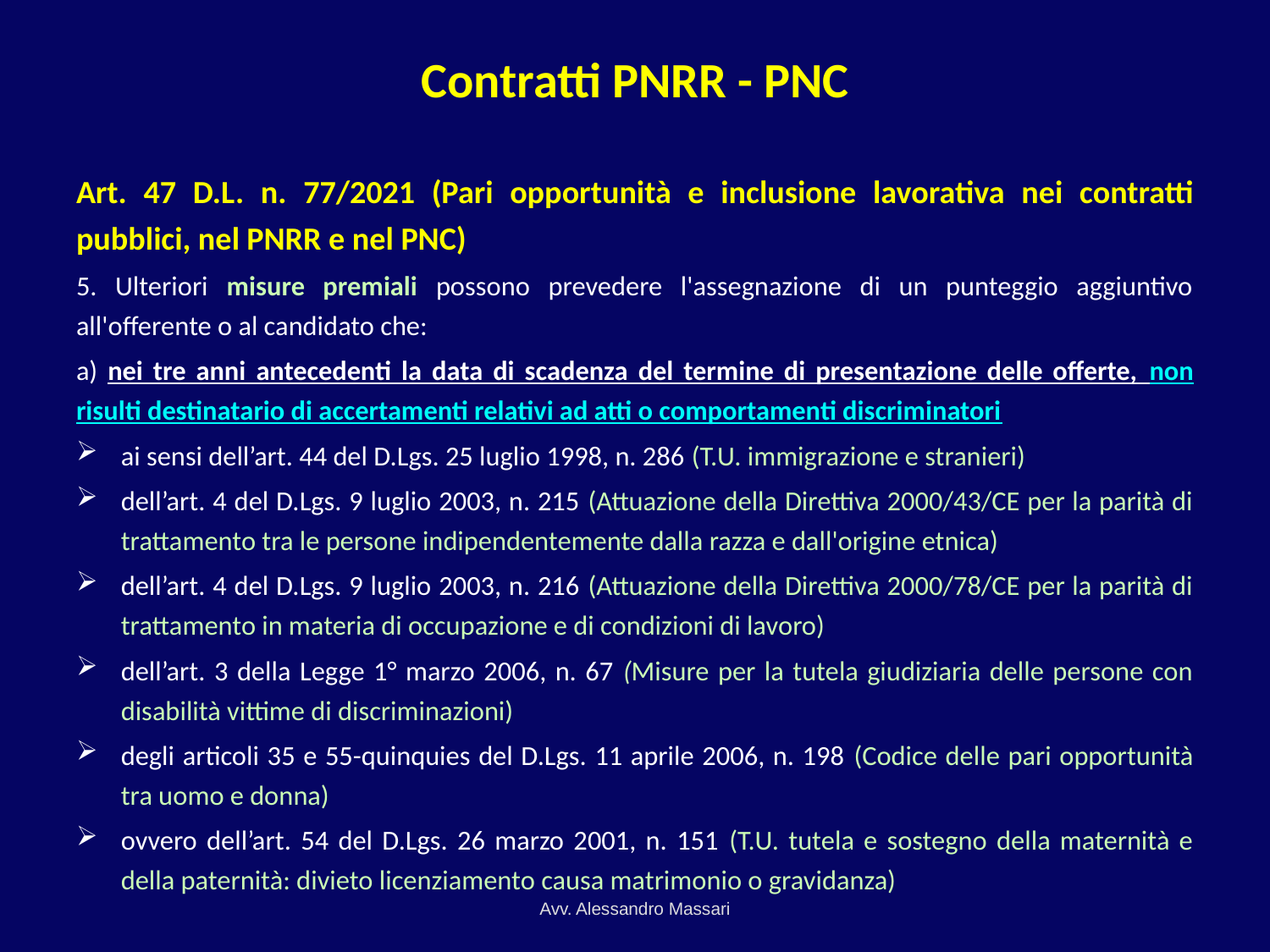

# Contratti PNRR - PNC
Art. 47 D.L. n. 77/2021 (Pari opportunità e inclusione lavorativa nei contratti pubblici, nel PNRR e nel PNC)
5. Ulteriori misure premiali possono prevedere l'assegnazione di un punteggio aggiuntivo all'offerente o al candidato che:
a) nei tre anni antecedenti la data di scadenza del termine di presentazione delle offerte, non risulti destinatario di accertamenti relativi ad atti o comportamenti discriminatori
ai sensi dell’art. 44 del D.Lgs. 25 luglio 1998, n. 286 (T.U. immigrazione e stranieri)
dell’art. 4 del D.Lgs. 9 luglio 2003, n. 215 (Attuazione della Direttiva 2000/43/CE per la parità di trattamento tra le persone indipendentemente dalla razza e dall'origine etnica)
dell’art. 4 del D.Lgs. 9 luglio 2003, n. 216 (Attuazione della Direttiva 2000/78/CE per la parità di trattamento in materia di occupazione e di condizioni di lavoro)
dell’art. 3 della Legge 1° marzo 2006, n. 67 (Misure per la tutela giudiziaria delle persone con disabilità vittime di discriminazioni)
degli articoli 35 e 55-quinquies del D.Lgs. 11 aprile 2006, n. 198 (Codice delle pari opportunità tra uomo e donna)
ovvero dell’art. 54 del D.Lgs. 26 marzo 2001, n. 151 (T.U. tutela e sostegno della maternità e della paternità: divieto licenziamento causa matrimonio o gravidanza)
Avv. Alessandro Massari